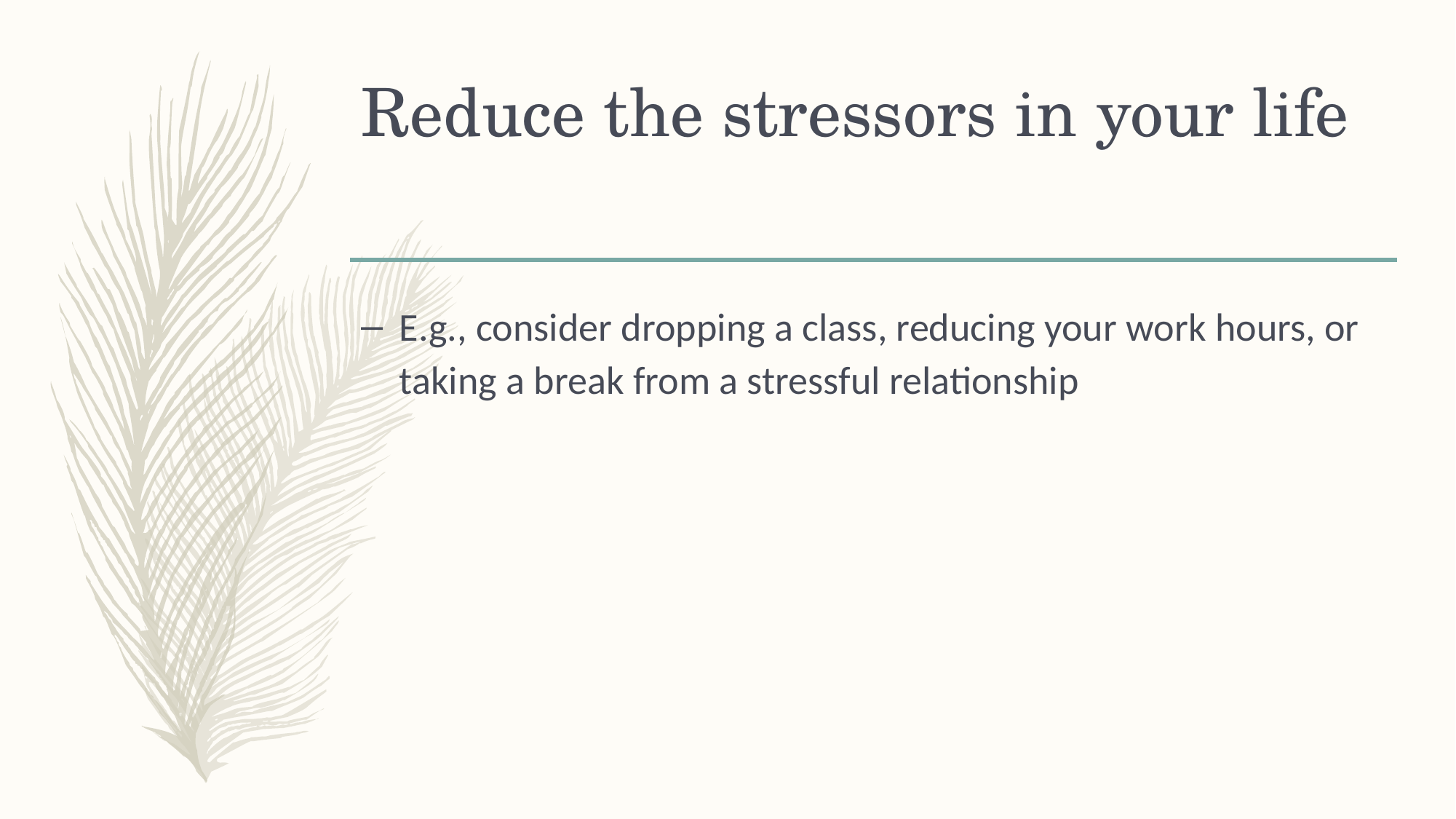

# Reduce the stressors in your life
E.g., consider dropping a class, reducing your work hours, or taking a break from a stressful relationship